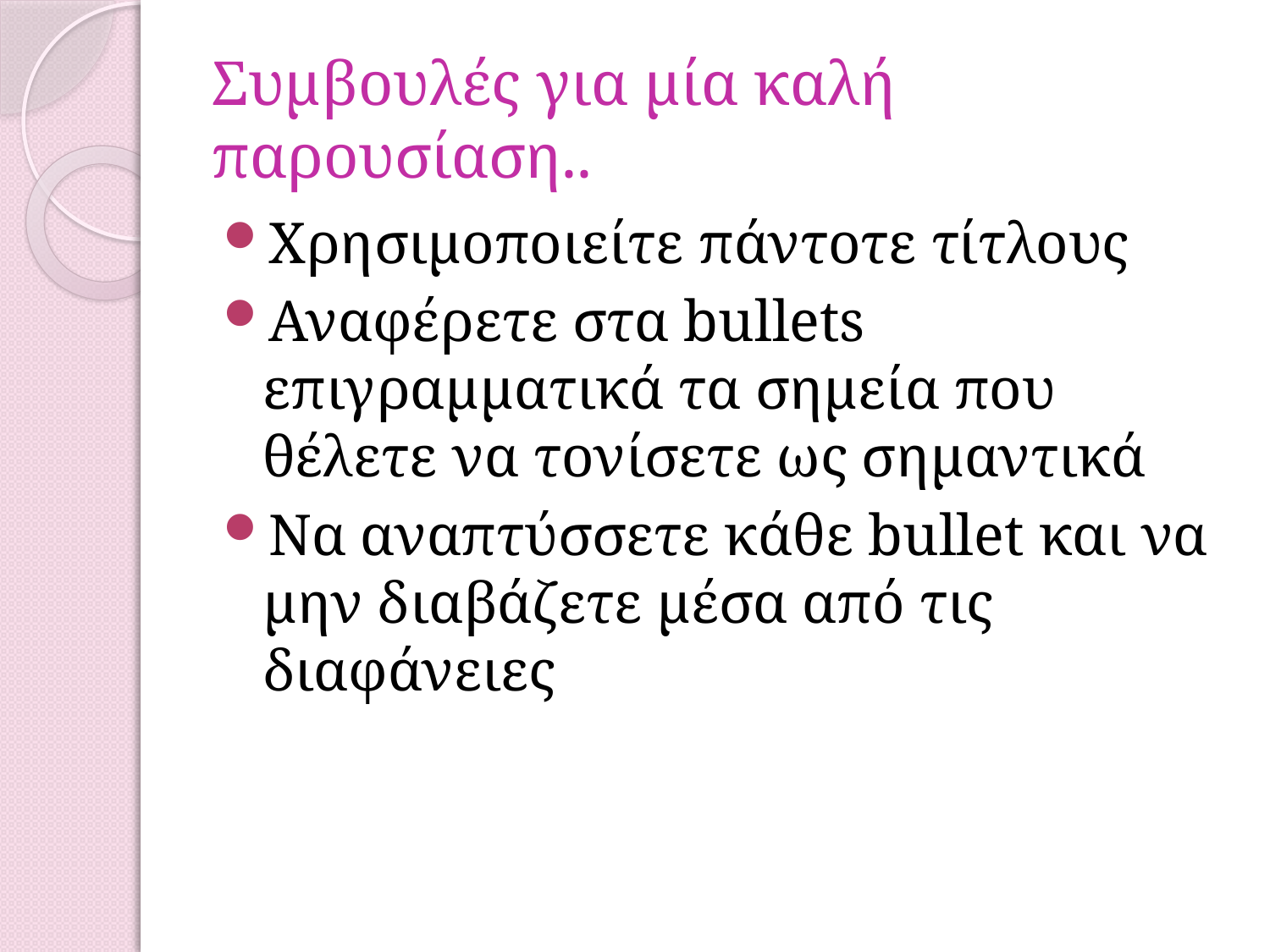

# Συμβουλές για μία καλή παρουσίαση..
Χρησιμοποιείτε πάντοτε τίτλους
Αναφέρετε στα bullets επιγραμματικά τα σημεία που θέλετε να τονίσετε ως σημαντικά
Να αναπτύσσετε κάθε bullet και να μην διαβάζετε μέσα από τις διαφάνειες